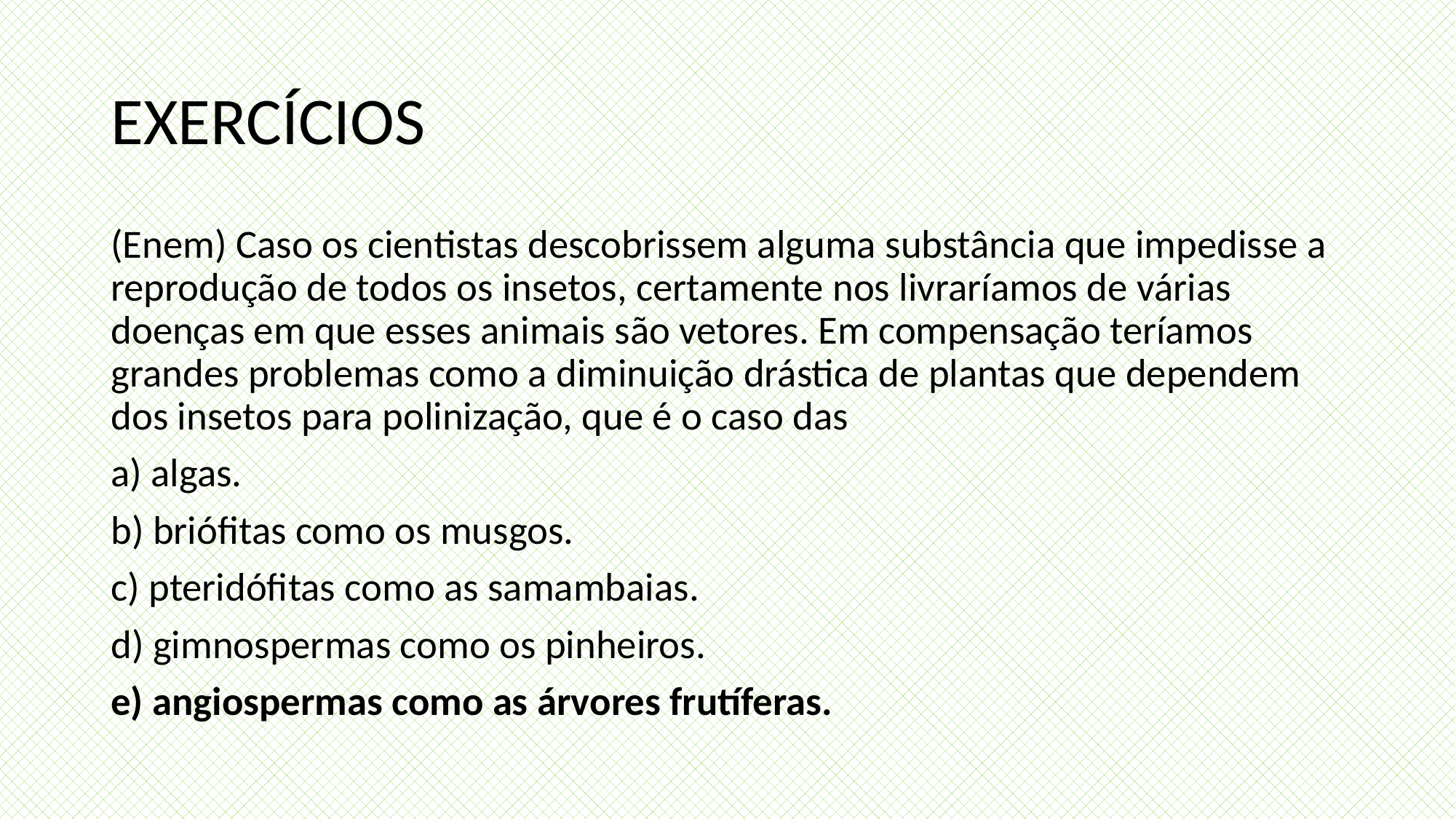

# EXERCÍCIOS
(Enem) Caso os cientistas descobrissem alguma substância que impedisse a reprodução de todos os insetos, certamente nos livraríamos de várias doenças em que esses animais são vetores. Em compensação teríamos grandes problemas como a diminuição drástica de plantas que dependem dos insetos para polinização, que é o caso das
a) algas.
b) briófitas como os musgos.
c) pteridófitas como as samambaias.
d) gimnospermas como os pinheiros.
e) angiospermas como as árvores frutíferas.